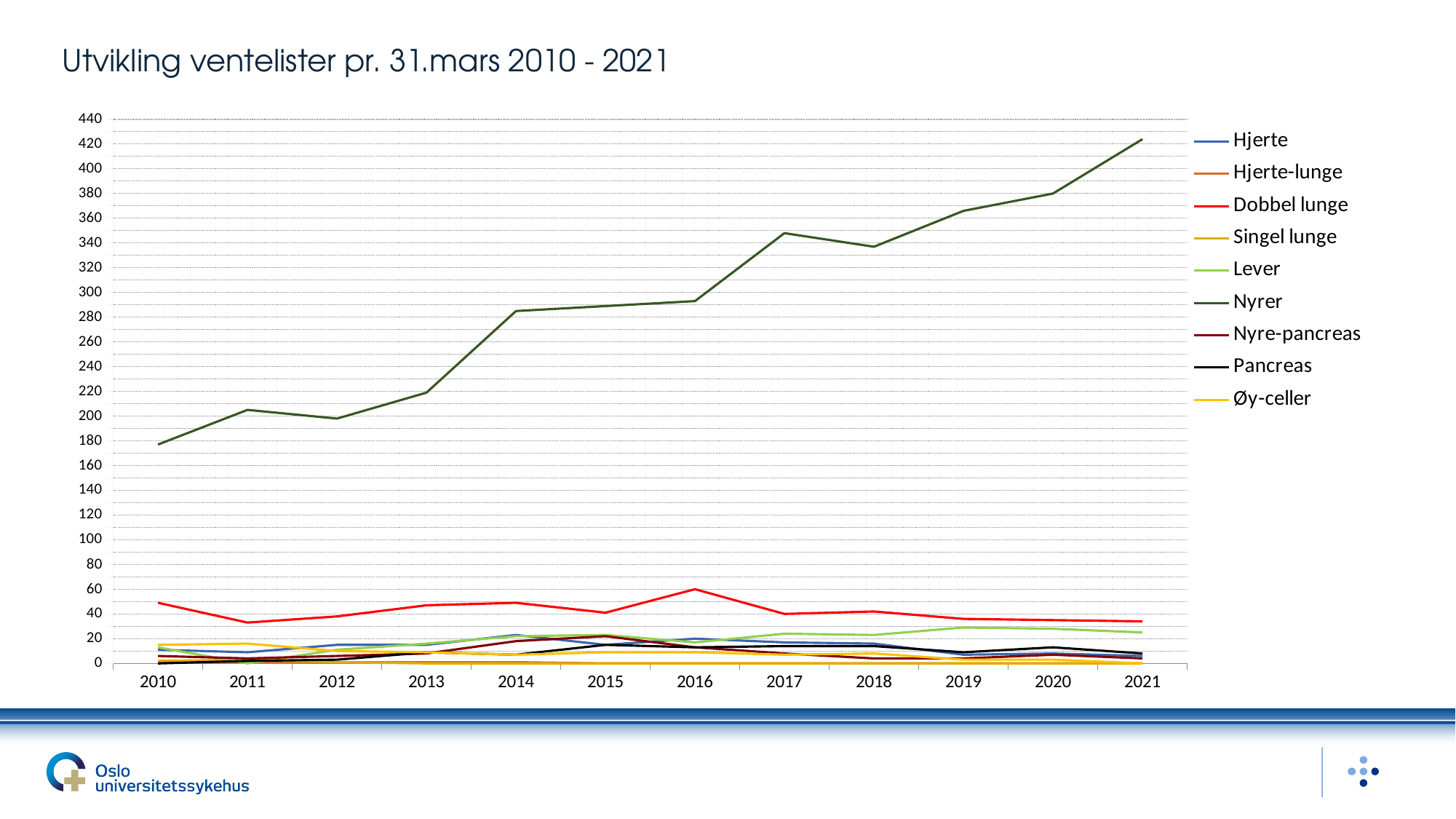

# Utvikling ventelister pr. 31.mars 2010 - 2021

### Chart

| Category | Hjerte | Hjerte-lunge | Dobbel lunge | Singel lunge | Lever | Nyrer | Nyre-pancreas | Pancreas | Øy-celler |
|---|---|---|---|---|---|---|---|---|---|
| 2010 | 11.0 | 1.0 | 49.0 | 2.0 | 13.0 | 177.0 | 6.0 | 0.0 | 15.0 |
| 2011 | 9.0 | 1.0 | 33.0 | 3.0 | 0.0 | 205.0 | 4.0 | 2.0 | 16.0 |
| 2012 | 15.0 | 1.0 | 38.0 | 1.0 | 11.0 | 198.0 | 6.0 | 3.0 | 10.0 |
| 2013 | 15.0 | 1.0 | 47.0 | 0.0 | 16.0 | 219.0 | 8.0 | 9.0 | 9.0 |
| 2014 | 23.0 | 1.0 | 49.0 | 0.0 | 22.0 | 285.0 | 18.0 | 7.0 | 7.0 |
| 2015 | 15.0 | 0.0 | 41.0 | 0.0 | 23.0 | 289.0 | 22.0 | 15.0 | 9.0 |
| 2016 | 20.0 | 0.0 | 60.0 | 0.0 | 17.0 | 293.0 | 13.0 | 13.0 | 9.0 |
| 2017 | 17.0 | 0.0 | 40.0 | 0.0 | 24.0 | 348.0 | 8.0 | 14.0 | 7.0 |
| 2018 | 16.0 | 0.0 | 42.0 | 0.0 | 23.0 | 337.0 | 4.0 | 14.0 | 8.0 |
| 2019 | 7.0 | 0.0 | 36.0 | 0.0 | 29.0 | 366.0 | 4.0 | 9.0 | 3.0 |
| 2020 | 8.0 | 0.0 | 35.0 | 0.0 | 28.0 | 380.0 | 7.0 | 13.0 | 3.0 |
| 2021 | 6.0 | 0.0 | 34.0 | 0.0 | 25.0 | 424.0 | 4.0 | 8.0 | 0.0 |